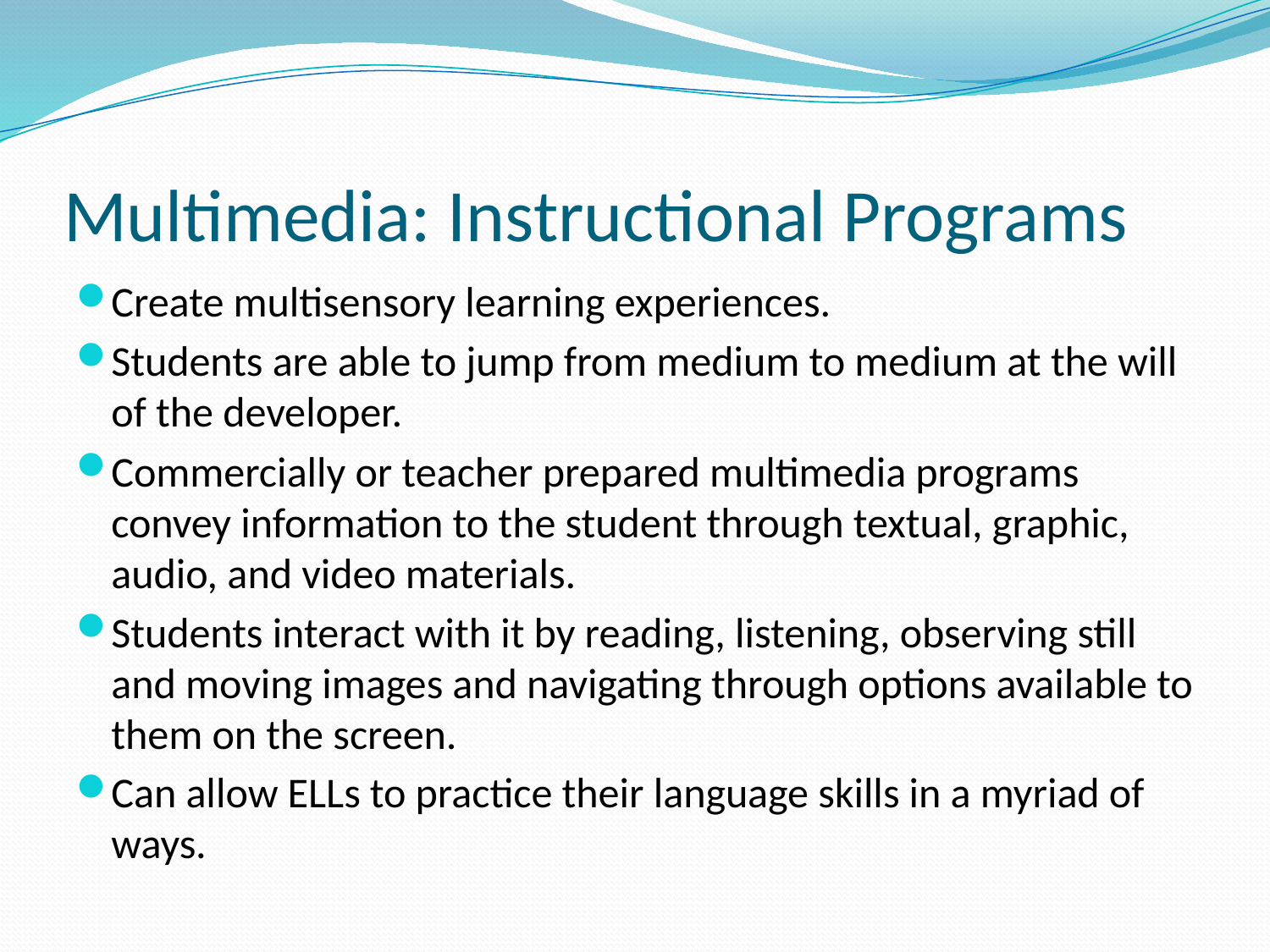

# Multimedia: Instructional Programs
Create multisensory learning experiences.
Students are able to jump from medium to medium at the will of the developer.
Commercially or teacher prepared multimedia programs convey information to the student through textual, graphic, audio, and video materials.
Students interact with it by reading, listening, observing still and moving images and navigating through options available to them on the screen.
Can allow ELLs to practice their language skills in a myriad of ways.